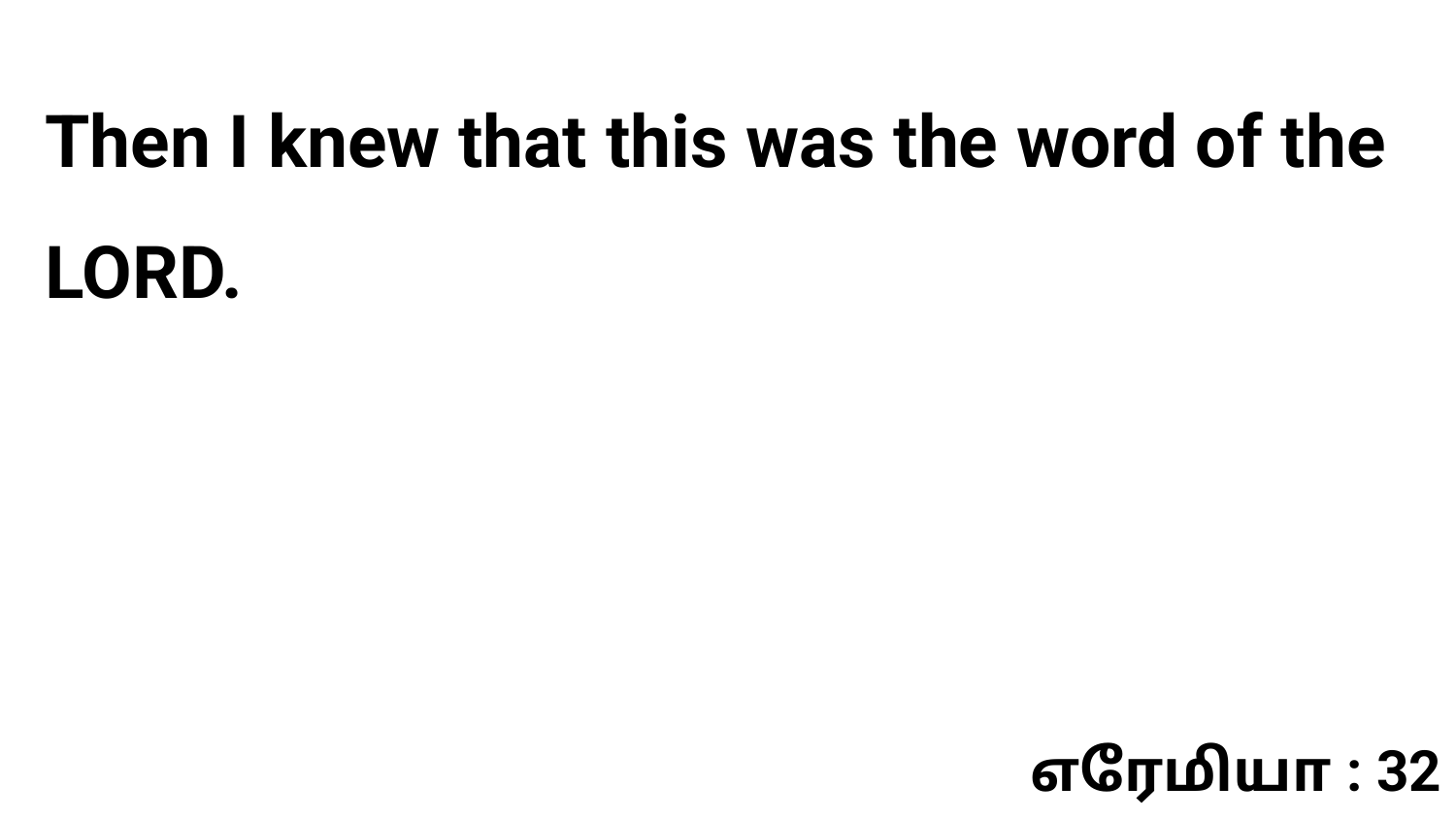

Then I knew that this was the word of the LORD.
எரேமியா : 32